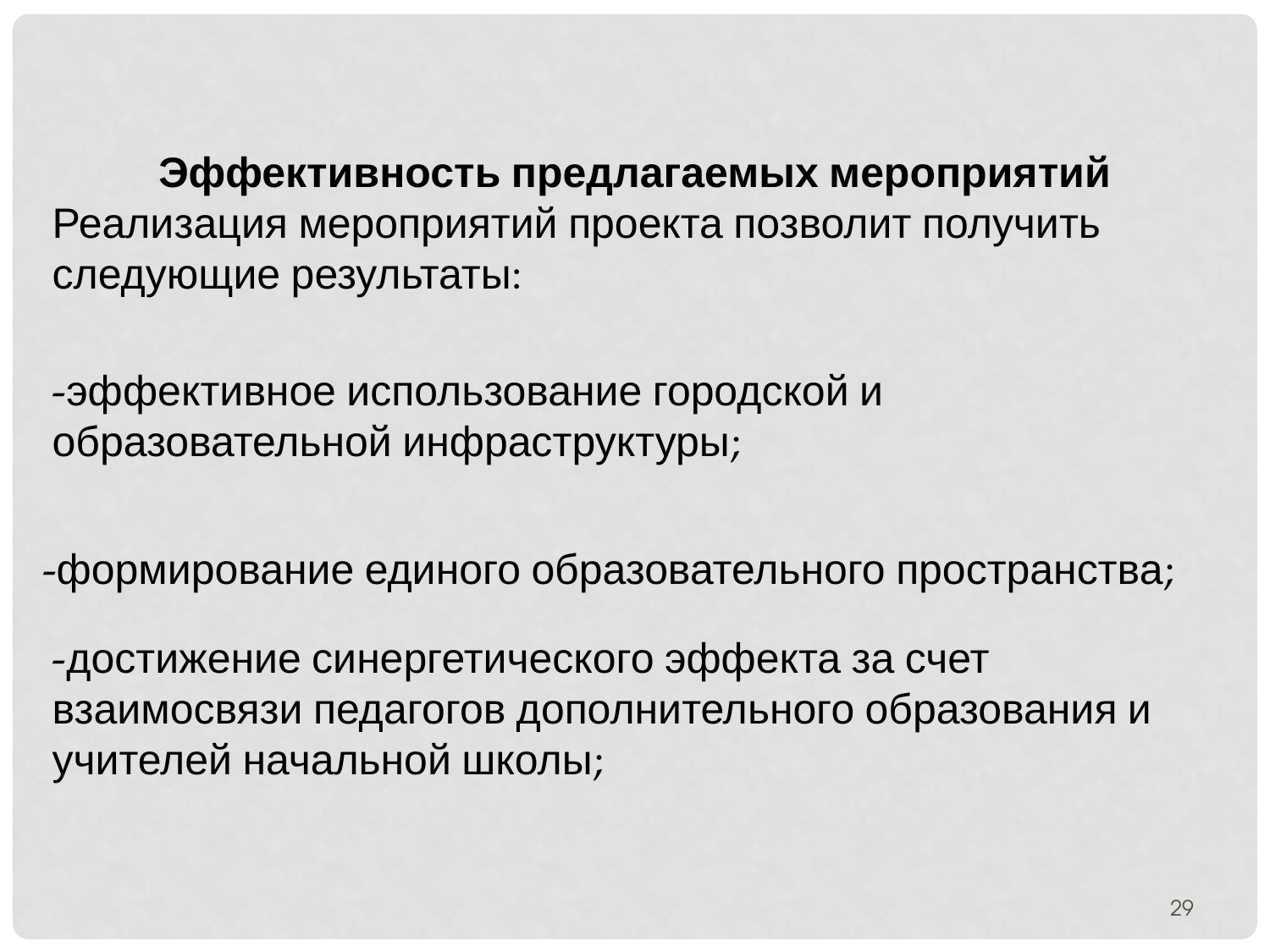

Эффективность предлагаемых мероприятий
Реализация мероприятий проекта позволит получить следующие результаты:
-эффективное использование городской и образовательной инфраструктуры;
-формирование единого образовательного пространства;
-достижение синергетического эффекта за счет взаимосвязи педагогов дополнительного образования и учителей начальной школы;
29